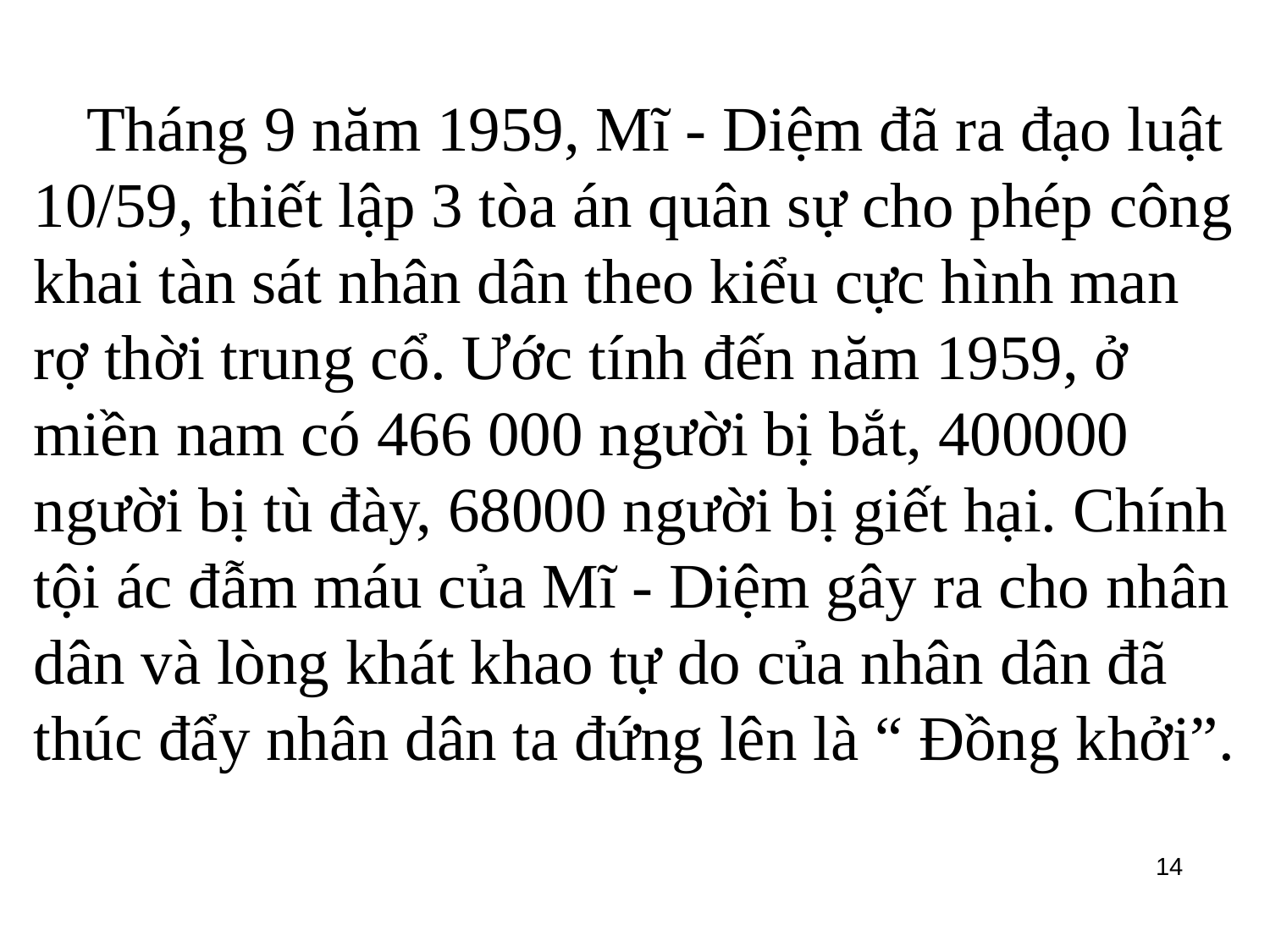

Tháng 9 năm 1959, Mĩ - Diệm đã ra đạo luật 10/59, thiết lập 3 tòa án quân sự cho phép công khai tàn sát nhân dân theo kiểu cực hình man rợ thời trung cổ. Ước tính đến năm 1959, ở miền nam có 466 000 người bị bắt, 400000 người bị tù đày, 68000 người bị giết hại. Chính tội ác đẫm máu của Mĩ - Diệm gây ra cho nhân dân và lòng khát khao tự do của nhân dân đã thúc đẩy nhân dân ta đứng lên là “ Đồng khởi”.
14